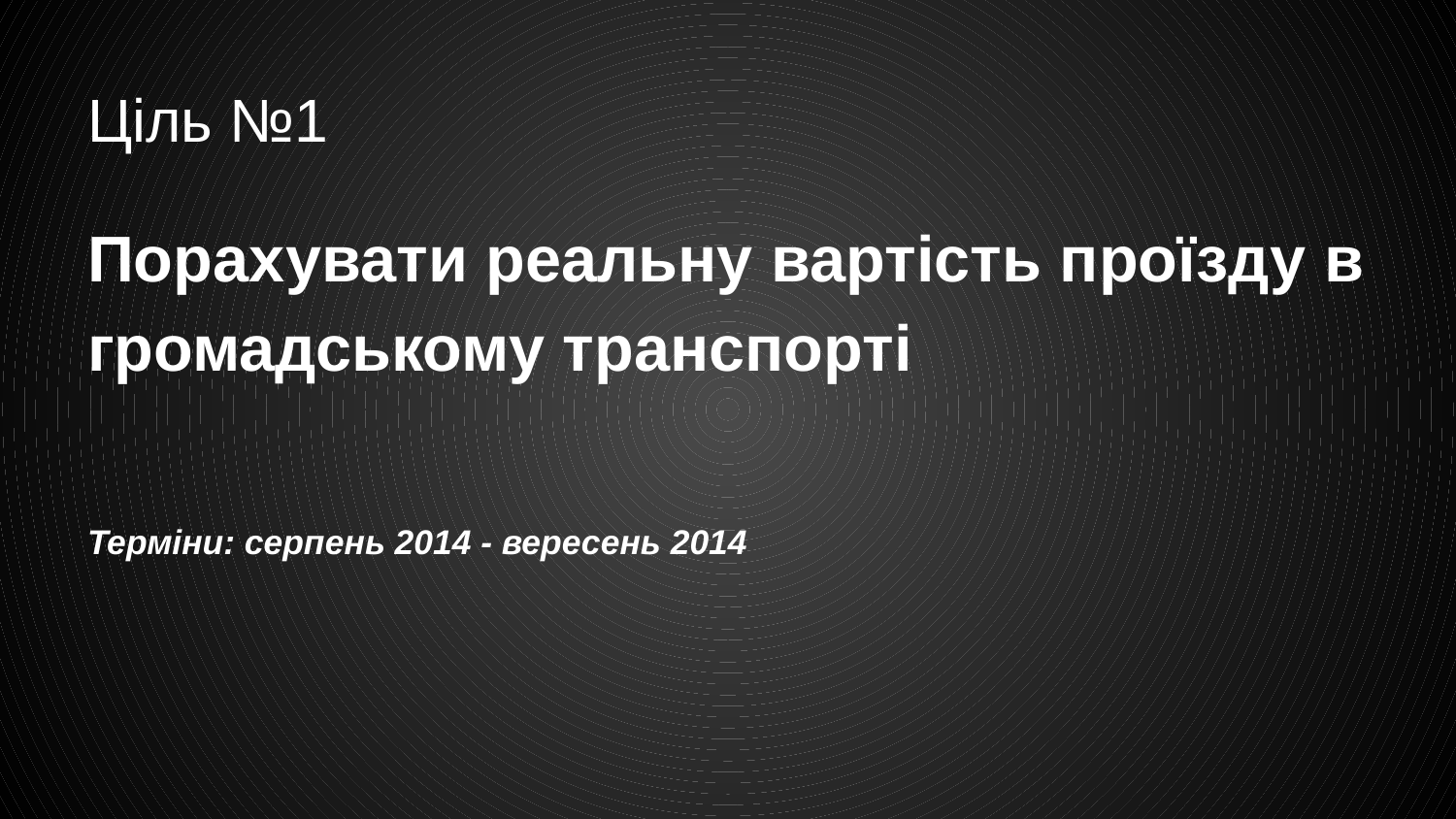

# Ціль №1
Порахувати реальну вартість проїзду в громадському транспорті

Терміни: серпень 2014 - вересень 2014